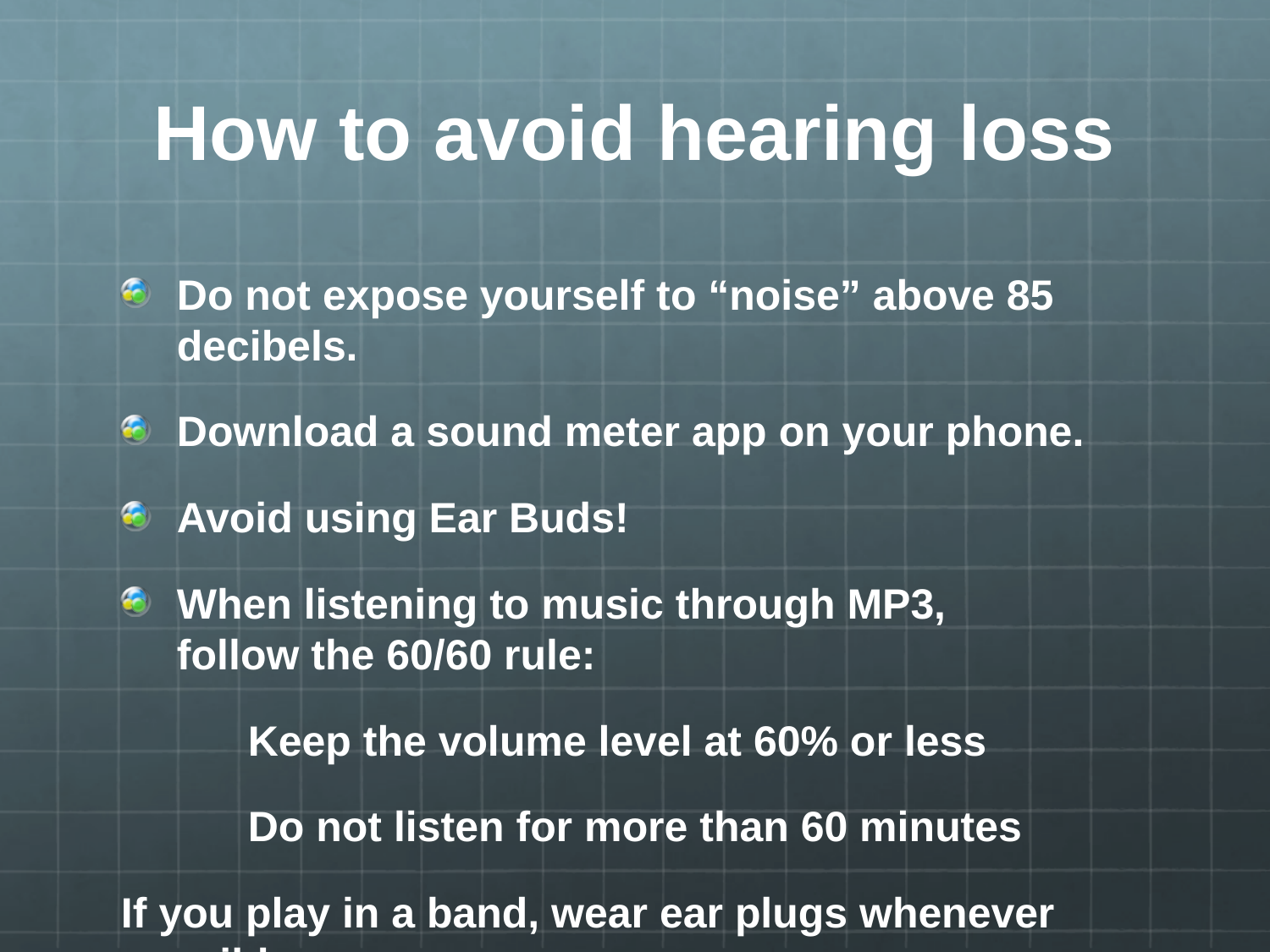

# How to avoid hearing loss
Do not expose yourself to “noise” above 85 decibels.
Download a sound meter app on your phone.
Avoid using Ear Buds!
When listening to music through MP3,
follow the 60/60 rule:
	Keep the volume level at 60% or less
	Do not listen for more than 60 minutes
If you play in a band, wear ear plugs whenever possible.